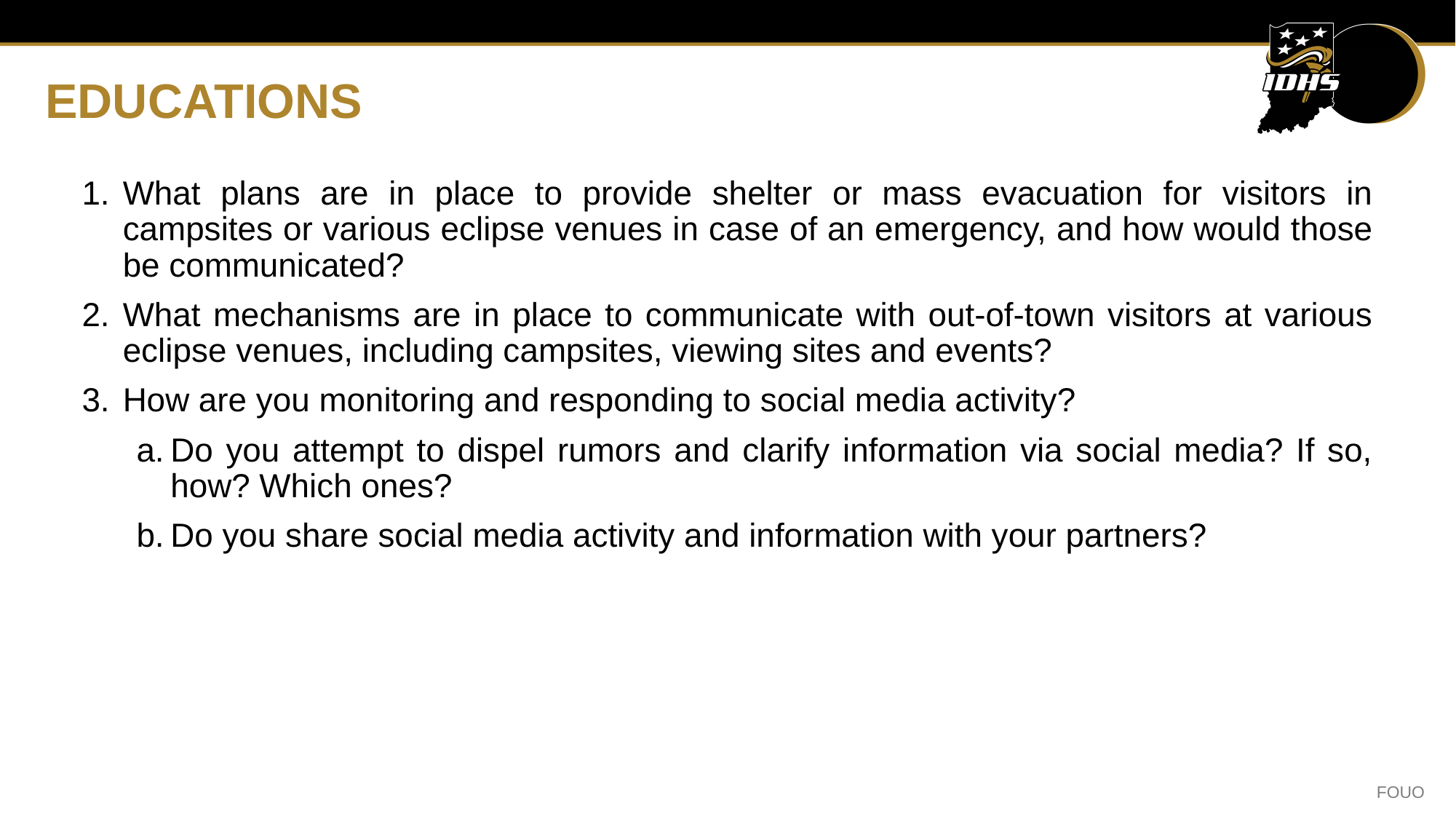

# EDUCATIONS
What plans are in place to provide shelter or mass evacuation for visitors in campsites or various eclipse venues in case of an emergency, and how would those be communicated?
What mechanisms are in place to communicate with out-of-town visitors at various eclipse venues, including campsites, viewing sites and events?
How are you monitoring and responding to social media activity?
Do you attempt to dispel rumors and clarify information via social media? If so, how? Which ones?
Do you share social media activity and information with your partners?